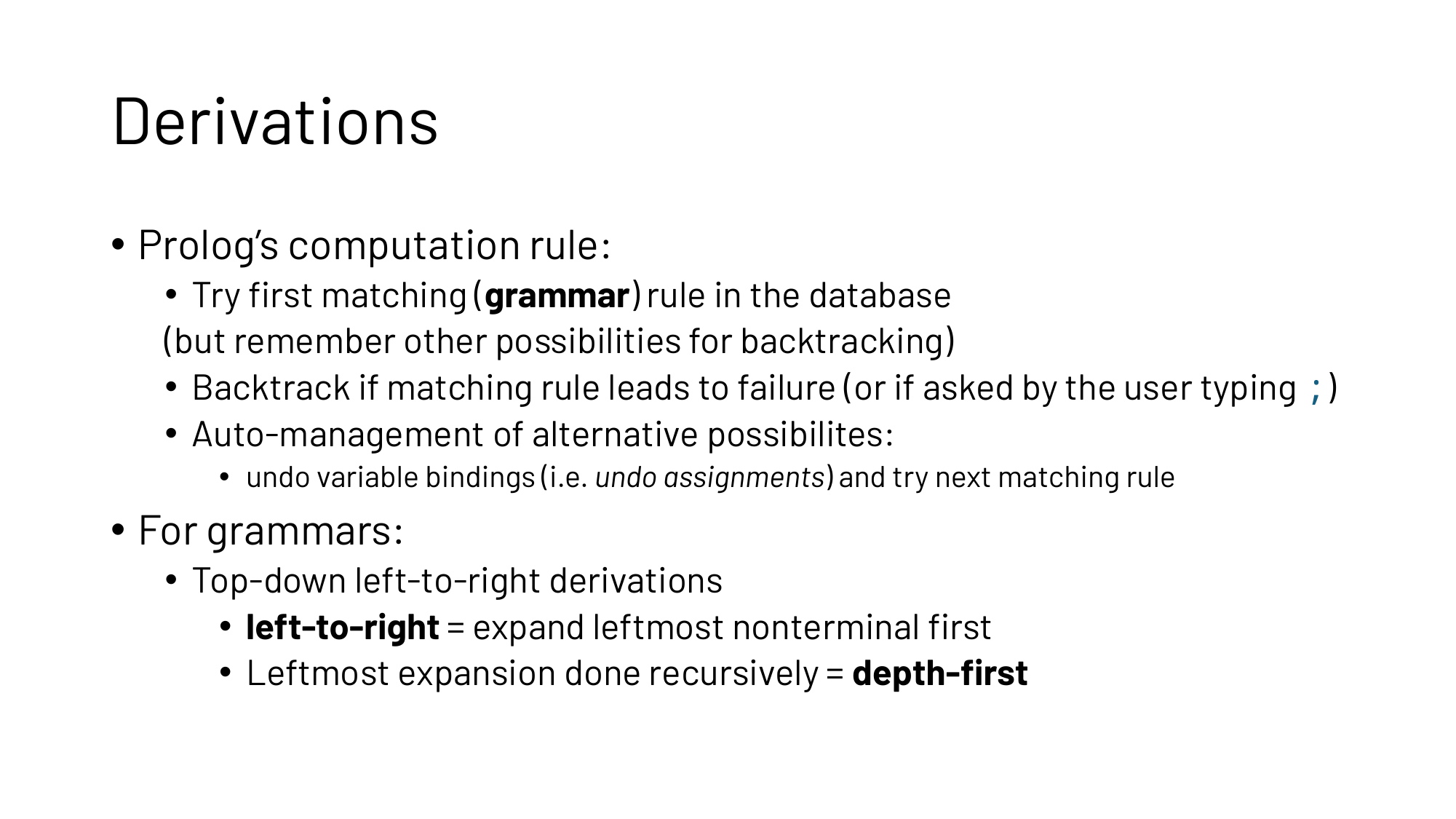

# Derivations
Prolog’s computation rule:
Try first matching (grammar) rule in the database
	(but remember other possibilities for backtracking)
Backtrack if matching rule leads to failure (or if asked by the user typing ;)
Auto-management of alternative possibilites:
undo variable bindings (i.e. undo assignments) and try next matching rule
For grammars:
Top-down left-to-right derivations
left-to-right = expand leftmost nonterminal first
Leftmost expansion done recursively = depth-first